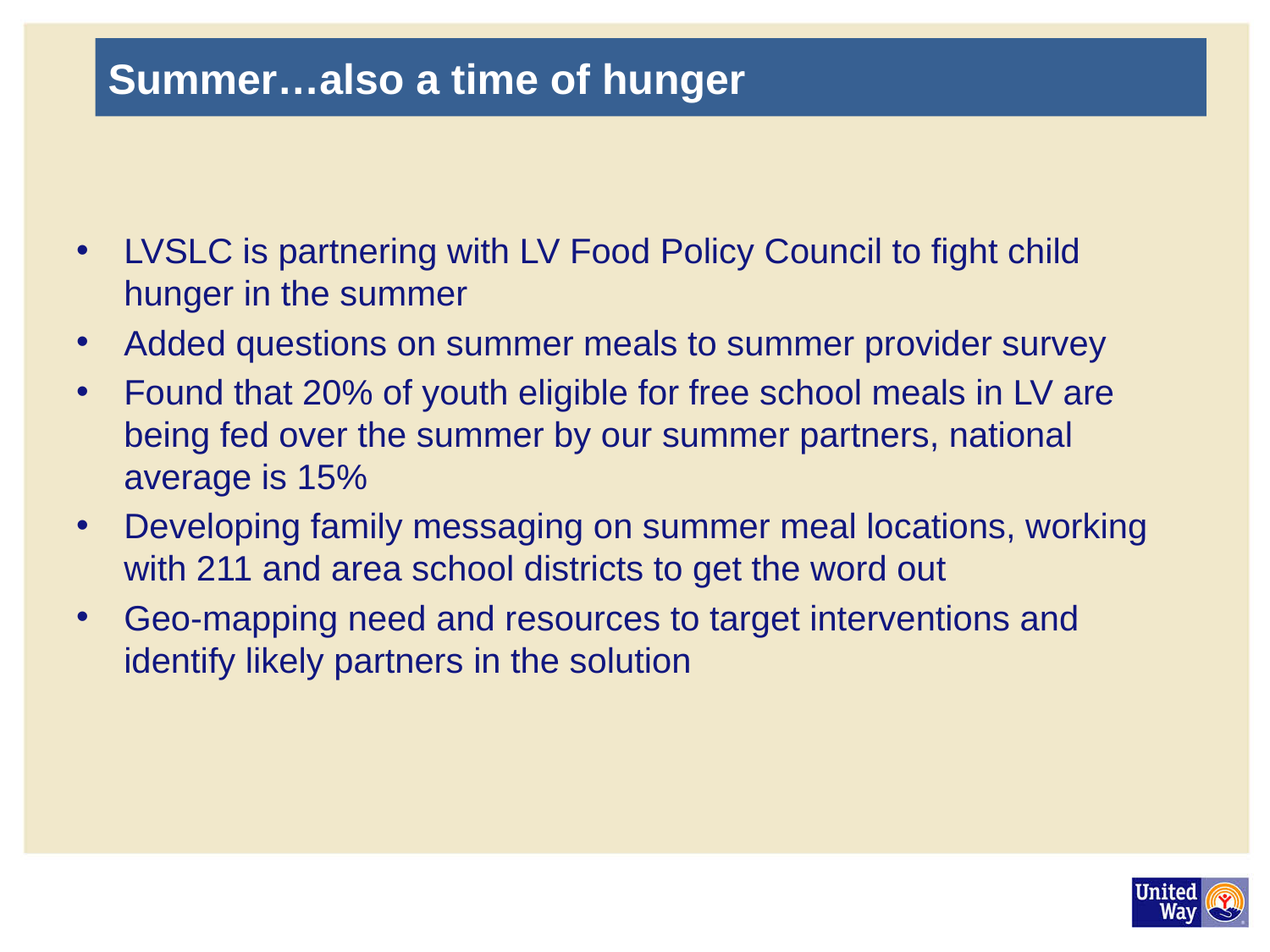

# Summer…also a time of hunger
LVSLC is partnering with LV Food Policy Council to fight child hunger in the summer
Added questions on summer meals to summer provider survey
Found that 20% of youth eligible for free school meals in LV are being fed over the summer by our summer partners, national average is 15%
Developing family messaging on summer meal locations, working with 211 and area school districts to get the word out
Geo-mapping need and resources to target interventions and identify likely partners in the solution